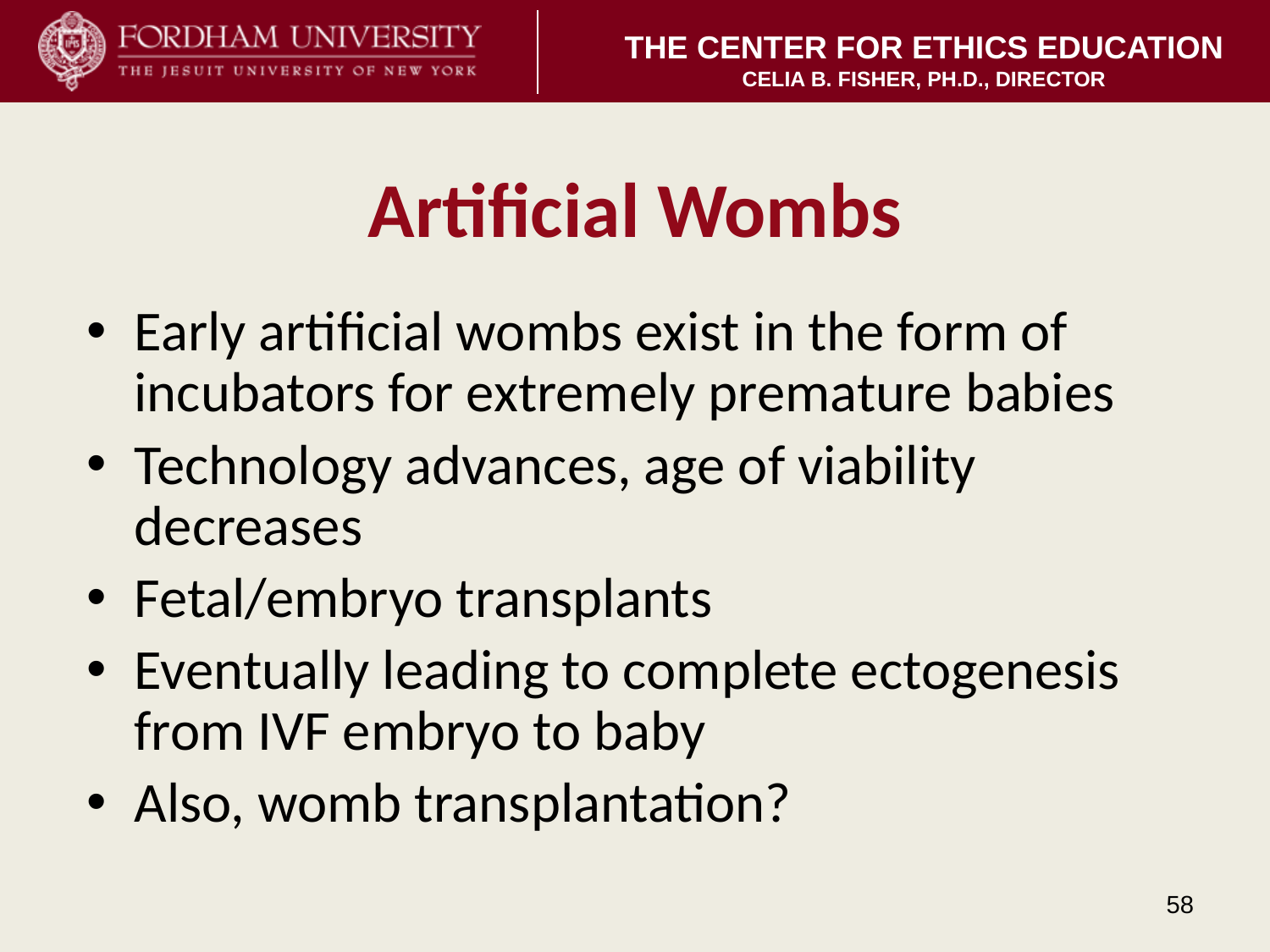

# Artificial Wombs
Early artificial wombs exist in the form of incubators for extremely premature babies
Technology advances, age of viability decreases
Fetal/embryo transplants
Eventually leading to complete ectogenesis from IVF embryo to baby
Also, womb transplantation?
58